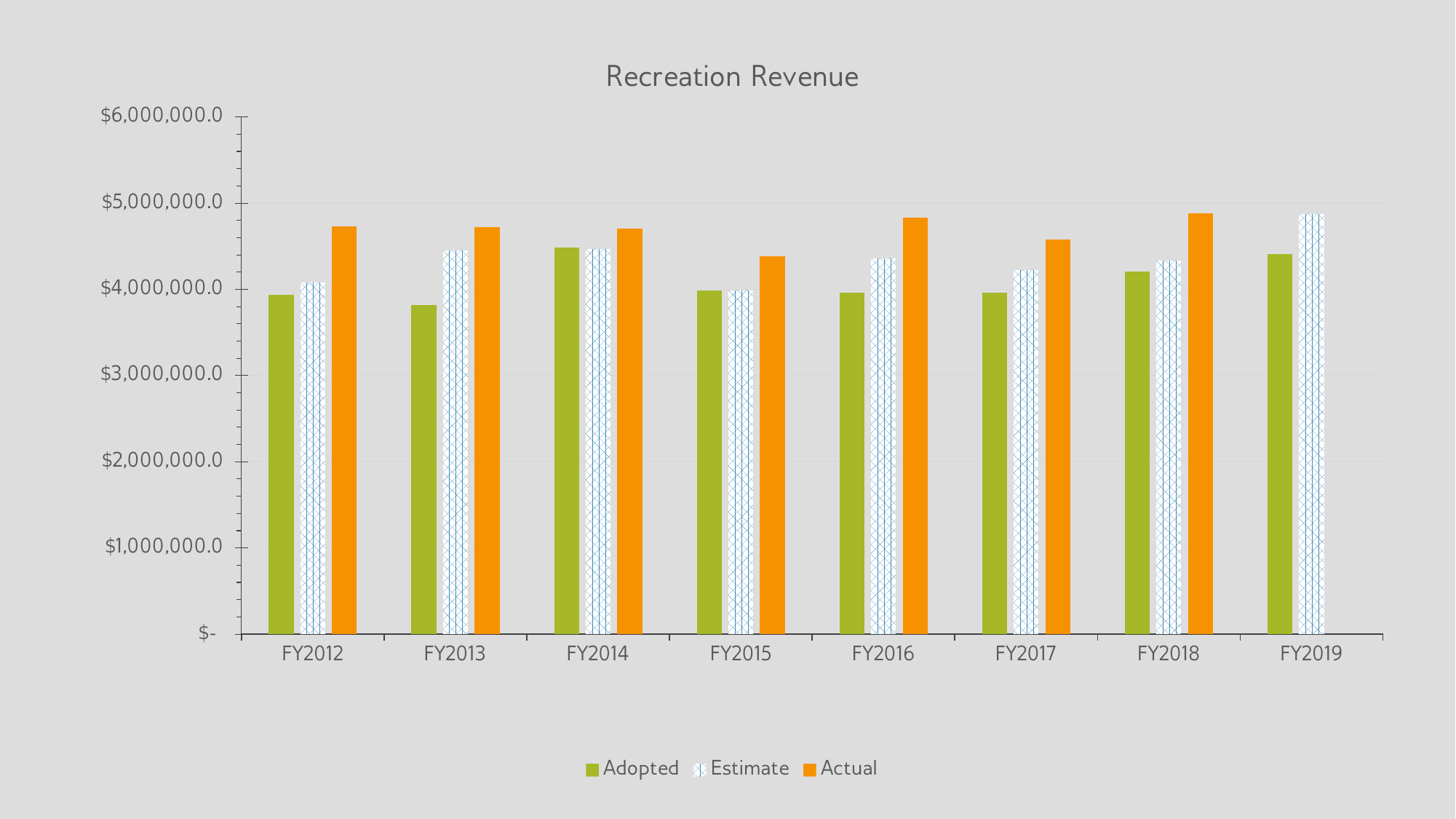

### Chart: Recreation Revenue

| Category | Adopted | Estimate | Actual |
|---|---|---|---|
| FY2012 | 3937300.0 | 4077000.0 | 4732000.0 |
| FY2013 | 3817500.0 | 4452800.0 | 4718000.0 |
| FY2014 | 4487800.0 | 4468600.0 | 4708000.0 |
| FY2015 | 3987300.0 | 3989500.0 | 4384000.0 |
| FY2016 | 3962800.0 | 4362800.0 | 4833000.0 |
| FY2017 | 3962800.0 | 4224400.0 | 4579000.0 |
| FY2018 | 4210200.0 | 4332300.0 | 4878000.0 |
| FY2019 | 4411600.0 | 4877800.0 | None |